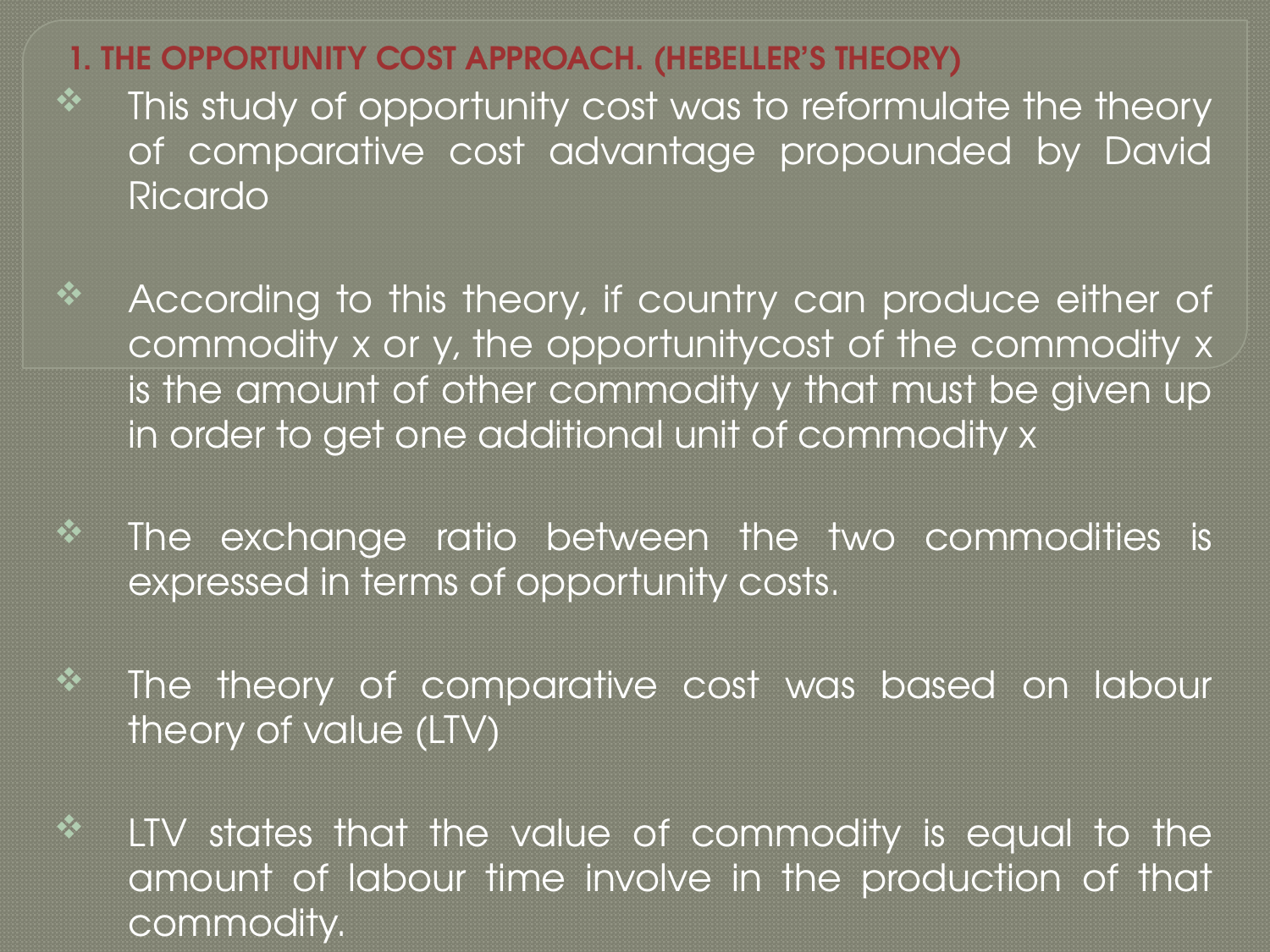

1. THE OPPORTUNITY COST APPROACH. (HEBELLER’S THEORY)
This study of opportunity cost was to reformulate the theory of comparative cost advantage propounded by David Ricardo

According to this theory, if country can produce either of commodity x or y, the opportunitycost of the commodity x is the amount of other commodity y that must be given up in order to get one additional unit of commodity x

The exchange ratio between the two commodities is expressed in terms of opportunity costs.

The theory of comparative cost was based on labour theory of value (LTV)

LTV states that the value of commodity is equal to the amount of labour time involve in the production of that commodity.